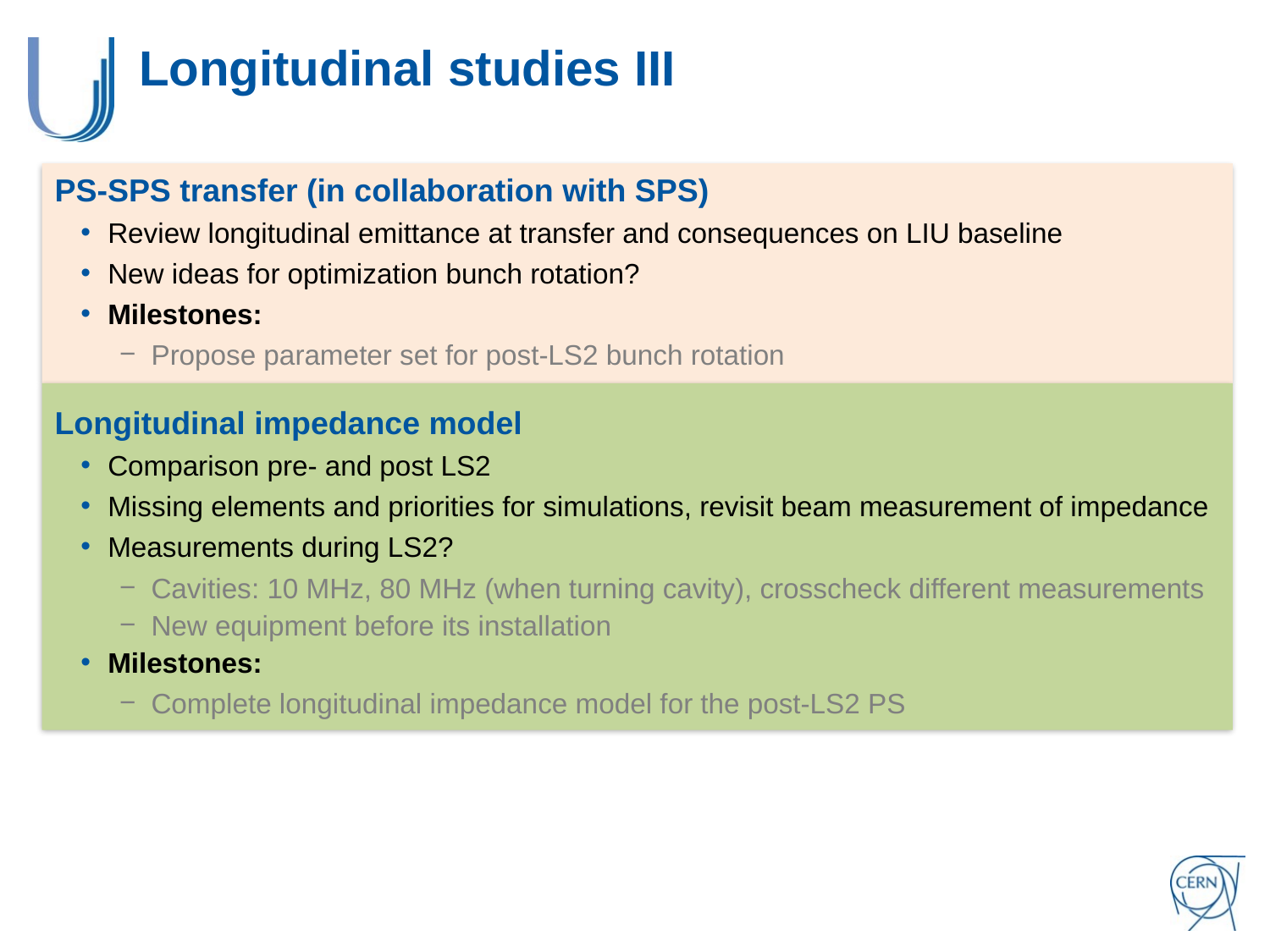

# Longitudinal studies III
PS-SPS transfer (in collaboration with SPS)
Review longitudinal emittance at transfer and consequences on LIU baseline
New ideas for optimization bunch rotation?
Milestones:
Propose parameter set for post-LS2 bunch rotation
Longitudinal impedance model
Comparison pre- and post LS2
Missing elements and priorities for simulations, revisit beam measurement of impedance
Measurements during LS2?
Cavities: 10 MHz, 80 MHz (when turning cavity), crosscheck different measurements
New equipment before its installation
Milestones:
Complete longitudinal impedance model for the post-LS2 PS